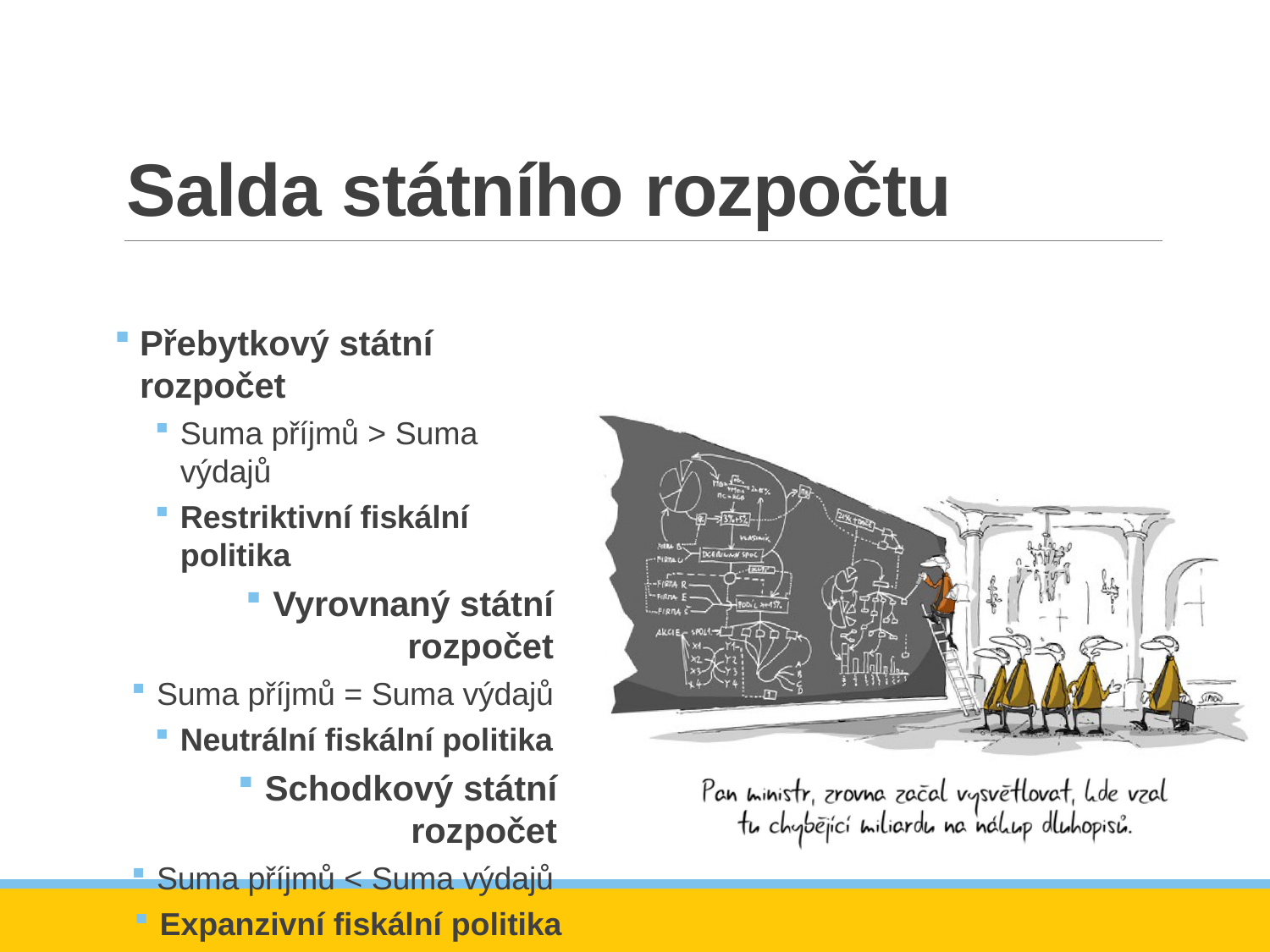

# Salda státního rozpočtu

Přebytkový státní rozpočet
Suma příjmů > Suma výdajů
Restriktivní fiskální politika
Vyrovnaný státní rozpočet
Suma příjmů = Suma výdajů
Neutrální fiskální politika
Schodkový státní rozpočet
Suma příjmů < Suma výdajů
Expanzivní fiskální politika